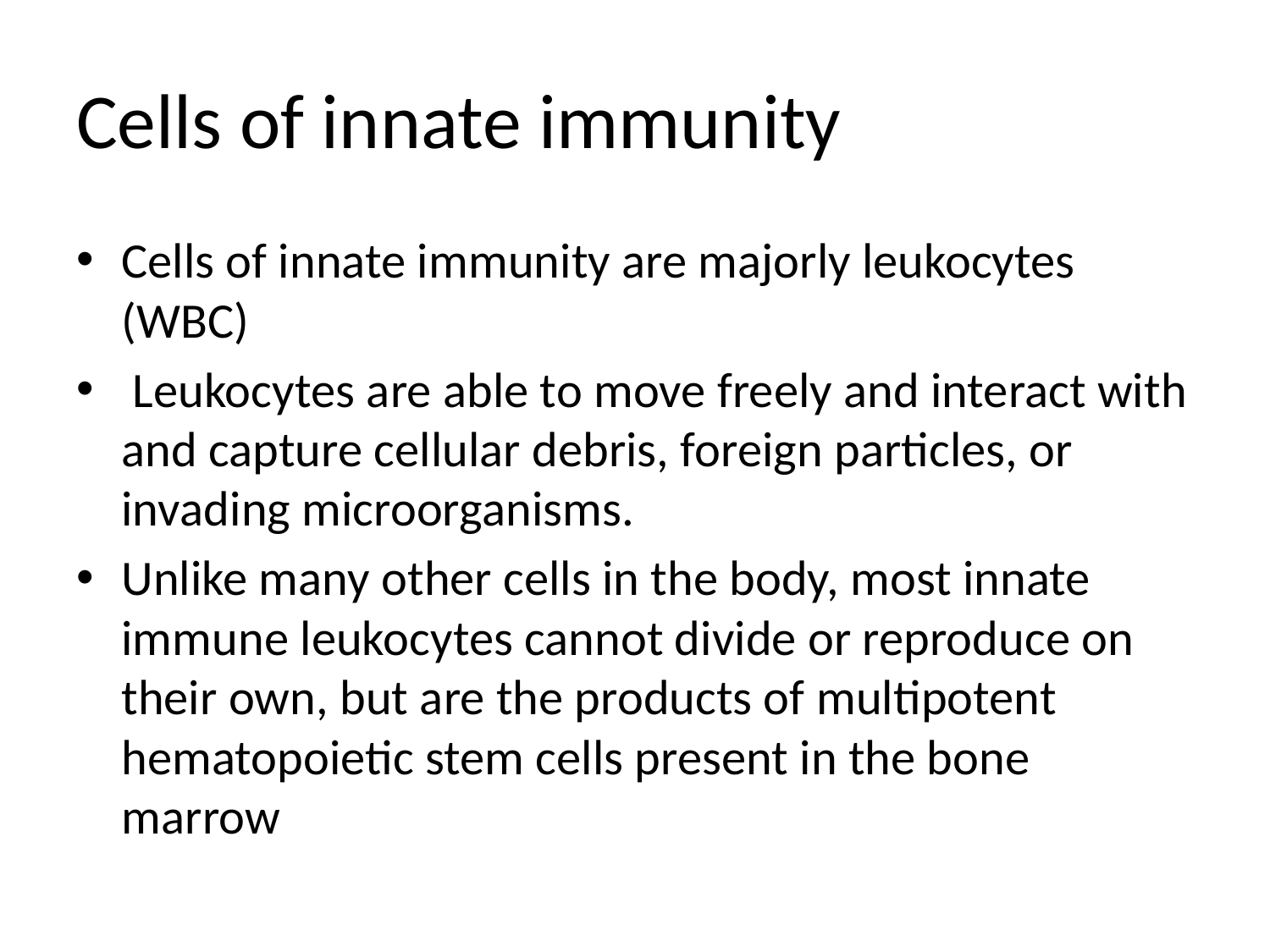

# Cells of innate immunity
Cells of innate immunity are majorly leukocytes (WBC)
 Leukocytes are able to move freely and interact with and capture cellular debris, foreign particles, or invading microorganisms.
Unlike many other cells in the body, most innate immune leukocytes cannot divide or reproduce on their own, but are the products of multipotent hematopoietic stem cells present in the bone marrow